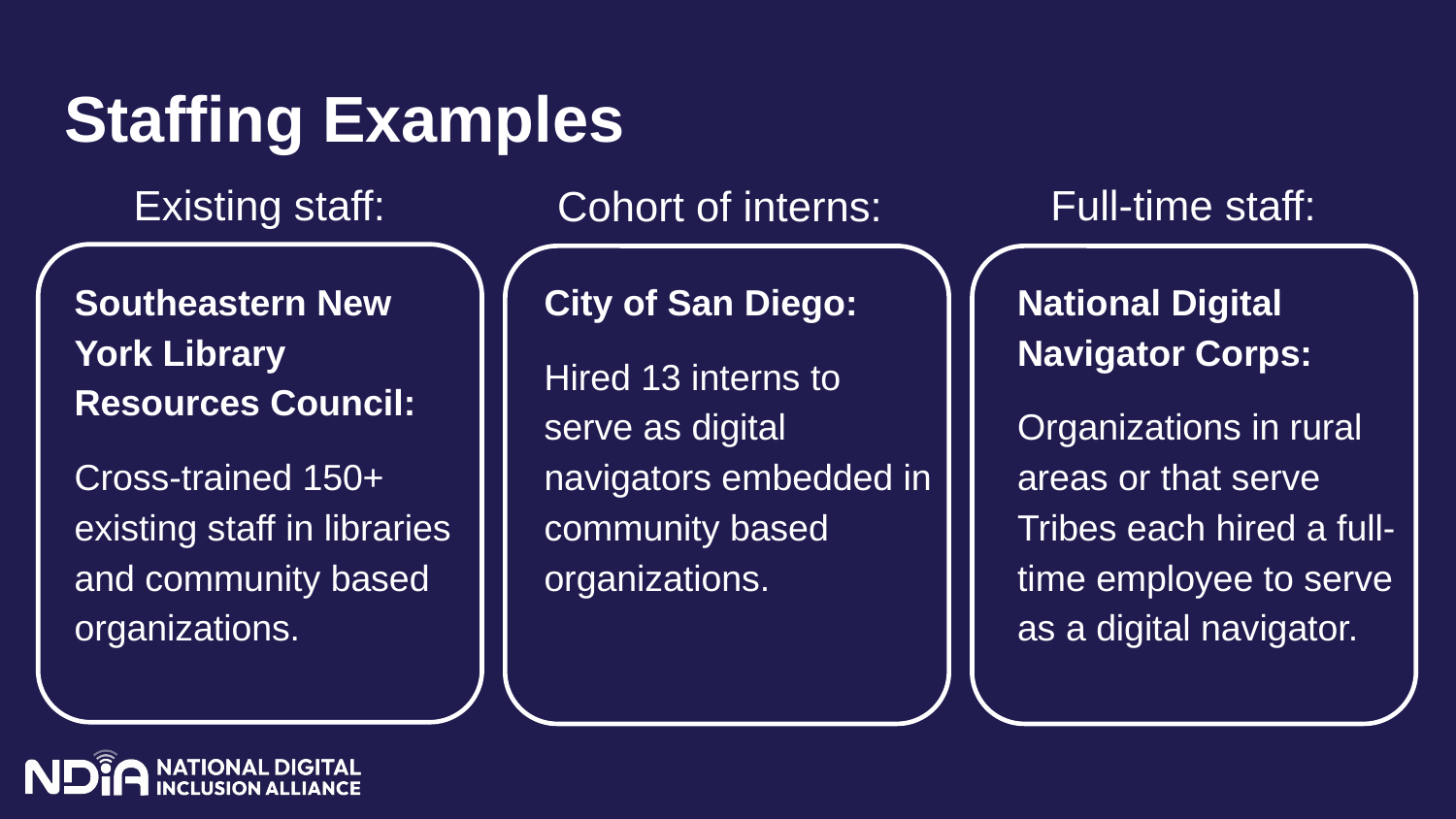

# Staffing Examples
Existing staff:
Full-time staff:
Cohort of interns:

Southeastern New York Library Resources Council:
Cross-trained 150+ existing staff in libraries and community based organizations.
City of San Diego:
Hired 13 interns to serve as digital navigators embedded in community based organizations.

National Digital Navigator Corps:
Organizations in rural areas or that serve Tribes each hired a full-time employee to serve as a digital navigator.